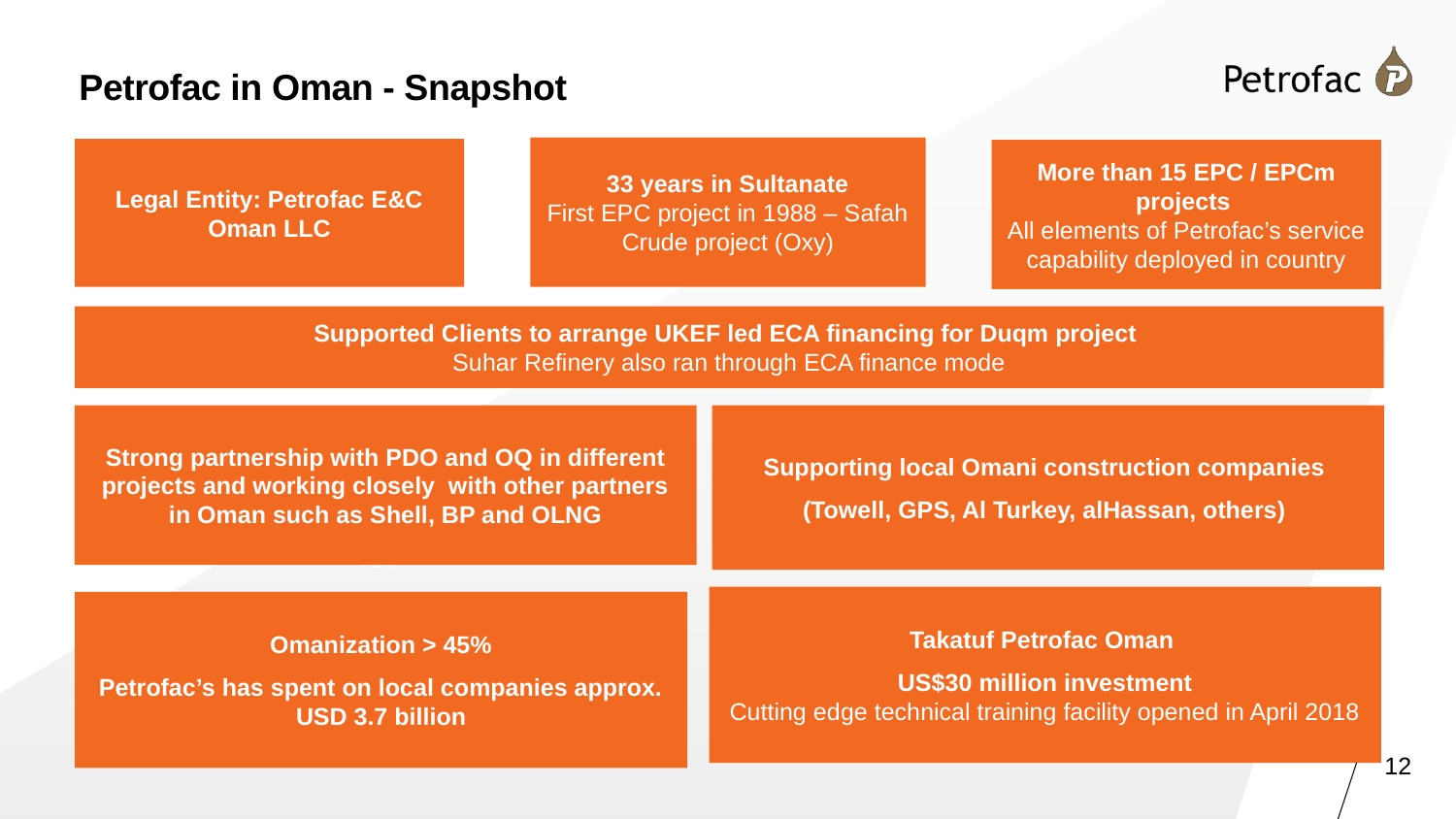

Petrofac in Oman - Snapshot
33 years in Sultanate
First EPC project in 1988 – Safah Crude project (Oxy)
Legal Entity: Petrofac E&C Oman LLC
More than 15 EPC / EPCm projects
All elements of Petrofac’s service capability deployed in country
Supported Clients to arrange UKEF led ECA financing for Duqm project
Suhar Refinery also ran through ECA finance mode
Strong partnership with PDO and OQ in different projects and working closely  with other partners in Oman such as Shell, BP and OLNG
Supporting local Omani construction companies
(Towell, GPS, Al Turkey, alHassan, others)
Takatuf Petrofac Oman
US$30 million investment
Cutting edge technical training facility opened in April 2018
ICV

Omanization > 45%
Petrofac’s has spent on local companies approx. USD 3.7 billion